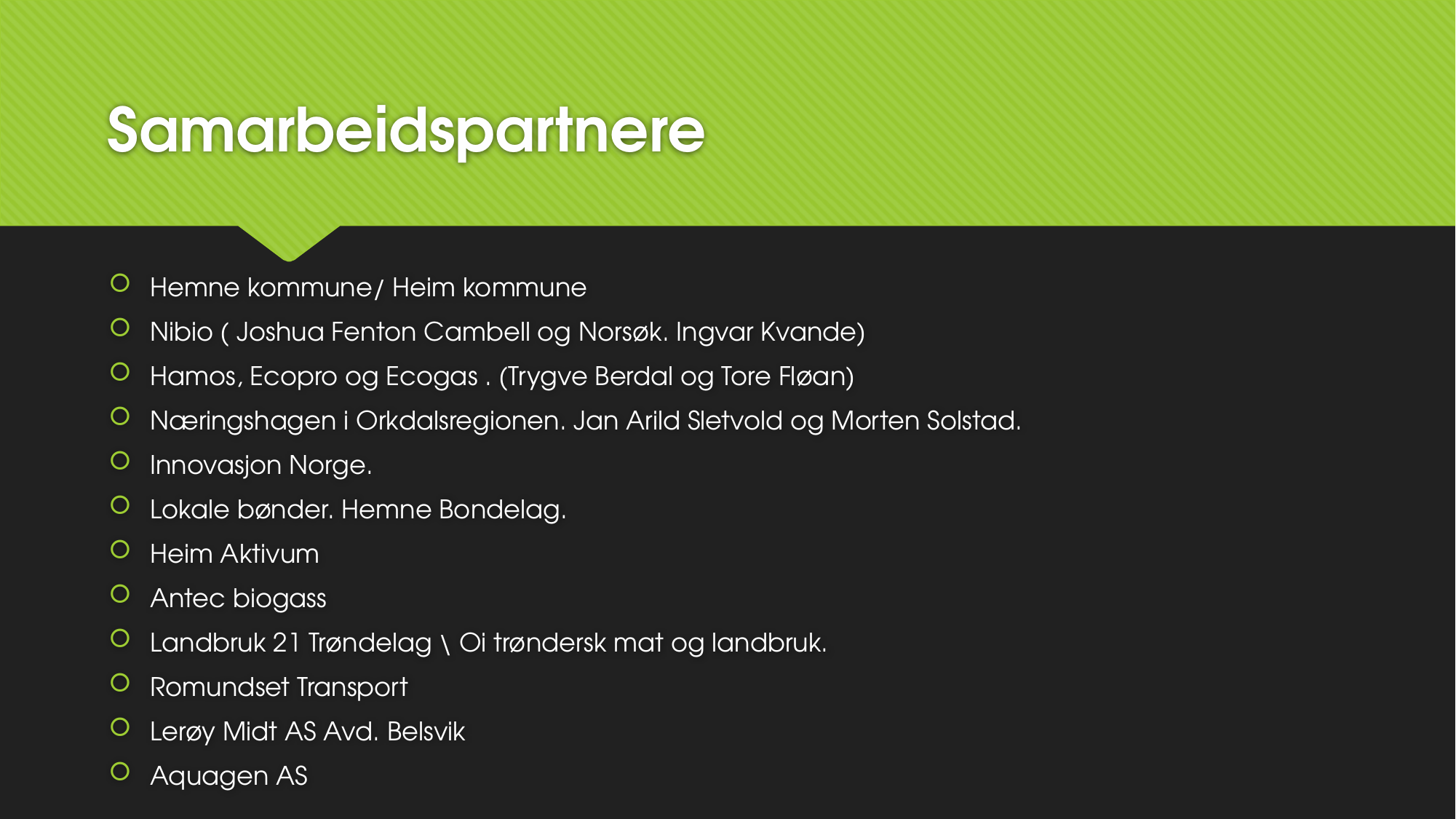

# Samarbeidspartnere
Hemne kommune/ Heim kommune
Nibio ( Joshua Fenton Cambell og Norsøk. Ingvar Kvande)
Hamos, Ecopro og Ecogas . (Trygve Berdal og Tore Fløan)
Næringshagen i Orkdalsregionen. Jan Arild Sletvold og Morten Solstad.
Innovasjon Norge.
Lokale bønder. Hemne Bondelag.
Heim Aktivum
Antec biogass
Landbruk 21 Trøndelag \ Oi trøndersk mat og landbruk.
Romundset Transport
Lerøy Midt AS Avd. Belsvik
Aquagen AS